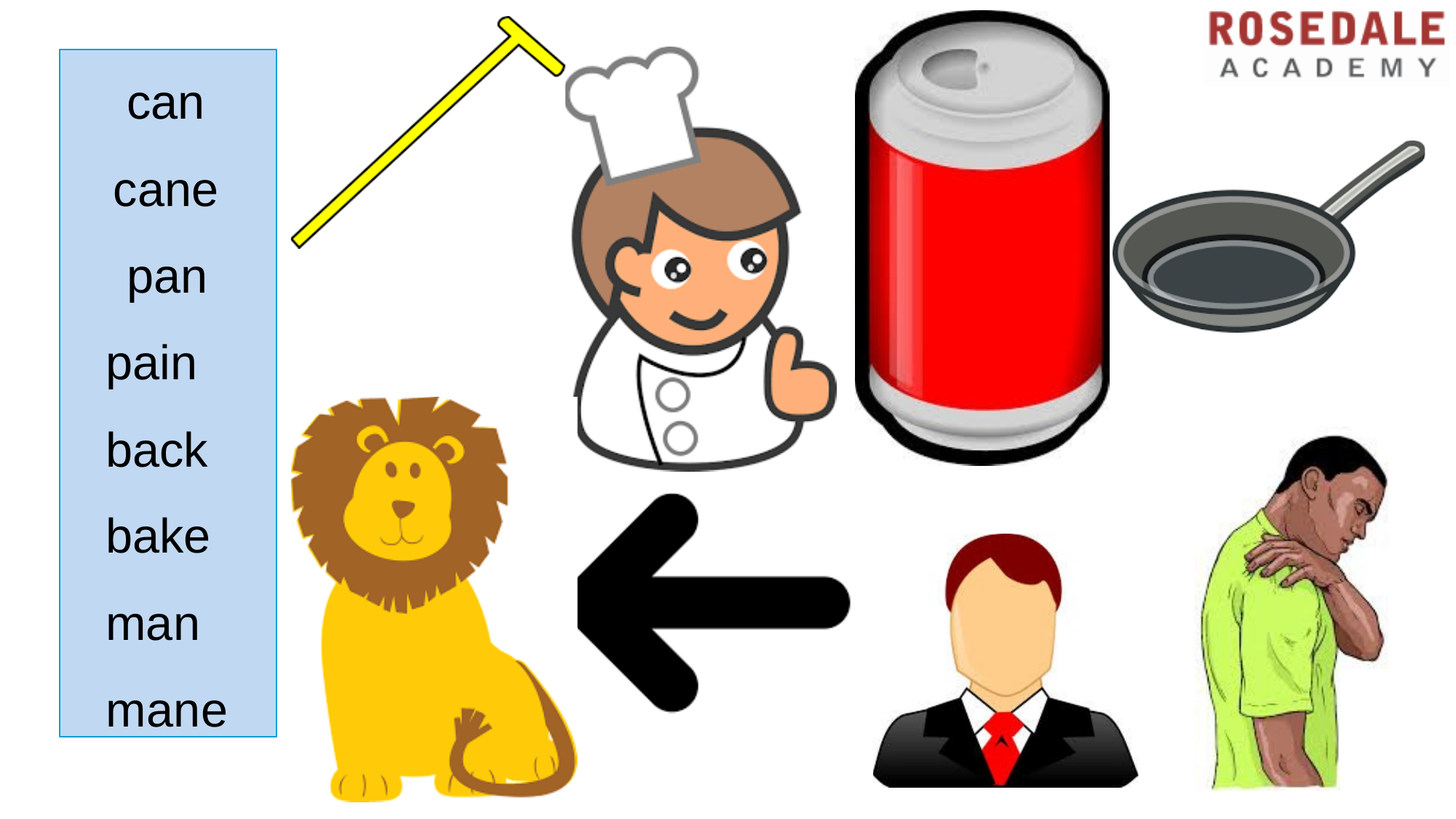

can
cane  pan  pain  back  bake  man  mane